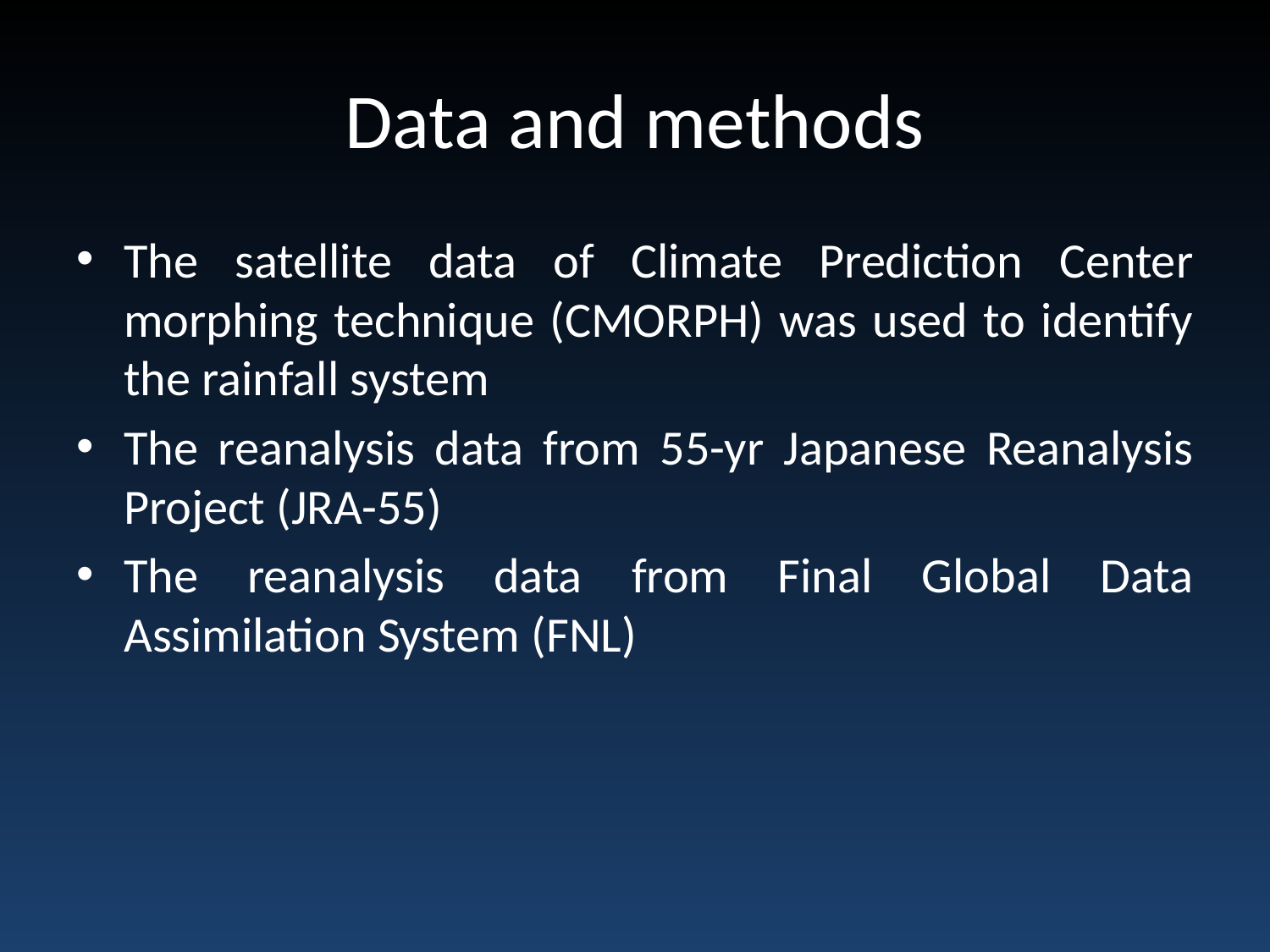

# Data and methods
The satellite data of Climate Prediction Center morphing technique (CMORPH) was used to identify the rainfall system
The reanalysis data from 55-yr Japanese Reanalysis Project (JRA-55)
The reanalysis data from Final Global Data Assimilation System (FNL)